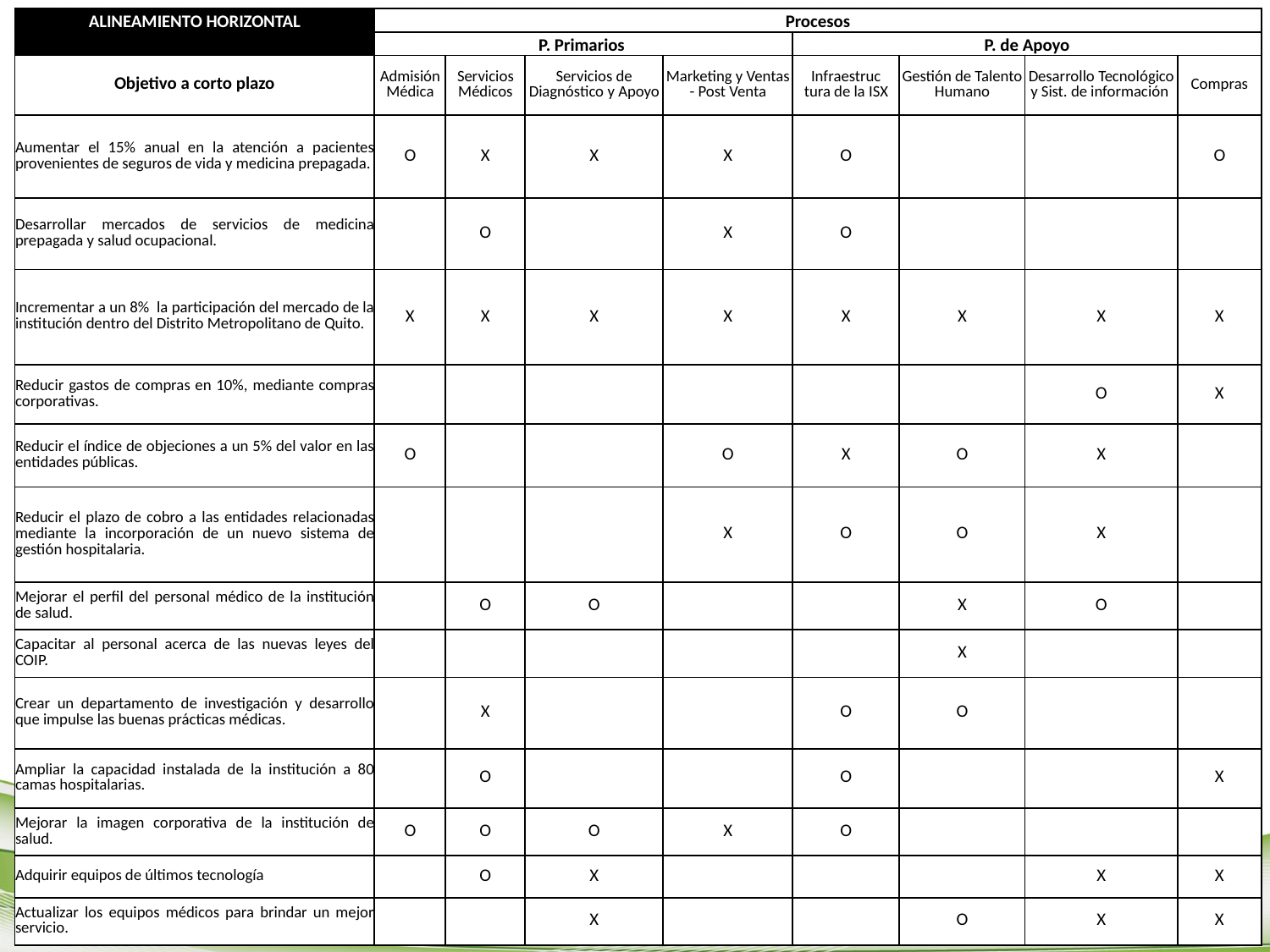

| ALINEAMIENTO HORIZONTAL | Procesos |  |  |  |  |  |  |  |
| --- | --- | --- | --- | --- | --- | --- | --- | --- |
|  | P. Primarios |  |  |  | P. de Apoyo |  |  |  |
| Objetivo a corto plazo | Admisión Médica | Servicios Médicos | Servicios de Diagnóstico y Apoyo | Marketing y Ventas - Post Venta | Infraestruc tura de la ISX | Gestión de Talento Humano | Desarrollo Tecnológico y Sist. de información | Compras |
| Aumentar el 15% anual en la atención a pacientes provenientes de seguros de vida y medicina prepagada. | O | X | X | X | O |  |  | O |
| Desarrollar mercados de servicios de medicina prepagada y salud ocupacional. |  | O |  | X | O |  |  |  |
| Incrementar a un 8% la participación del mercado de la institución dentro del Distrito Metropolitano de Quito. | X | X | X | X | X | X | X | X |
| Reducir gastos de compras en 10%, mediante compras corporativas. |  |  |  |  |  |  | O | X |
| Reducir el índice de objeciones a un 5% del valor en las entidades públicas. | O |  |  | O | X | O | X |  |
| Reducir el plazo de cobro a las entidades relacionadas mediante la incorporación de un nuevo sistema de gestión hospitalaria. |  |  |  | X | O | O | X |  |
| Mejorar el perfil del personal médico de la institución de salud. |  | O | O |  |  | X | O |  |
| Capacitar al personal acerca de las nuevas leyes del COIP. |  |  |  |  |  | X |  |  |
| Crear un departamento de investigación y desarrollo que impulse las buenas prácticas médicas. |  | X |  |  | O | O |  |  |
| Ampliar la capacidad instalada de la institución a 80 camas hospitalarias. |  | O |  |  | O |  |  | X |
| Mejorar la imagen corporativa de la institución de salud. | O | O | O | X | O |  |  |  |
| Adquirir equipos de últimos tecnología |  | O | X |  |  |  | X | X |
| Actualizar los equipos médicos para brindar un mejor servicio. |  |  | X |  |  | O | X | X |